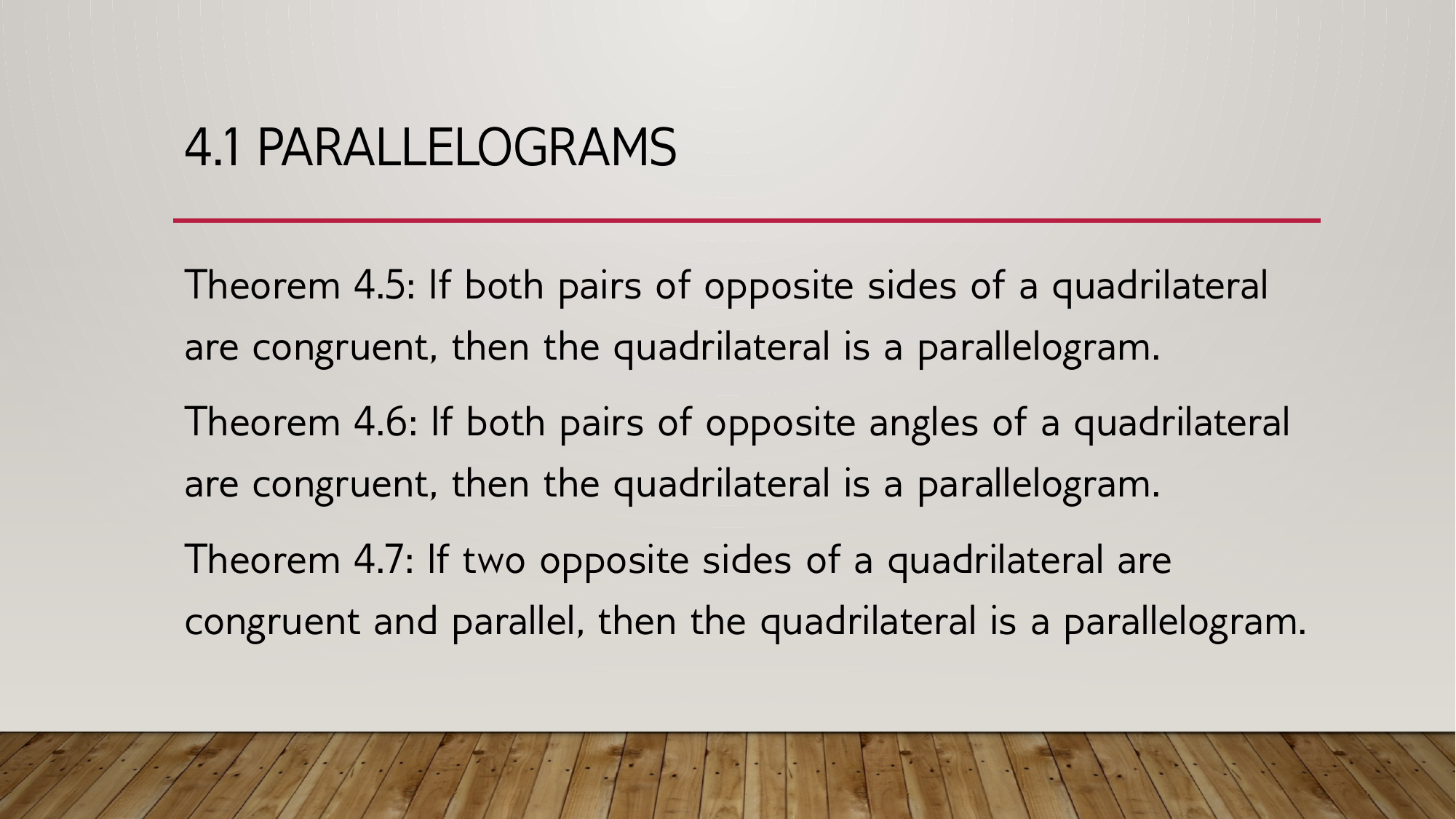

# 4.1 Parallelograms
Theorem 4.5: If both pairs of opposite sides of a quadrilateral are congruent, then the quadrilateral is a parallelogram.
Theorem 4.6: If both pairs of opposite angles of a quadrilateral are congruent, then the quadrilateral is a parallelogram.
Theorem 4.7: If two opposite sides of a quadrilateral are congruent and parallel, then the quadrilateral is a parallelogram.